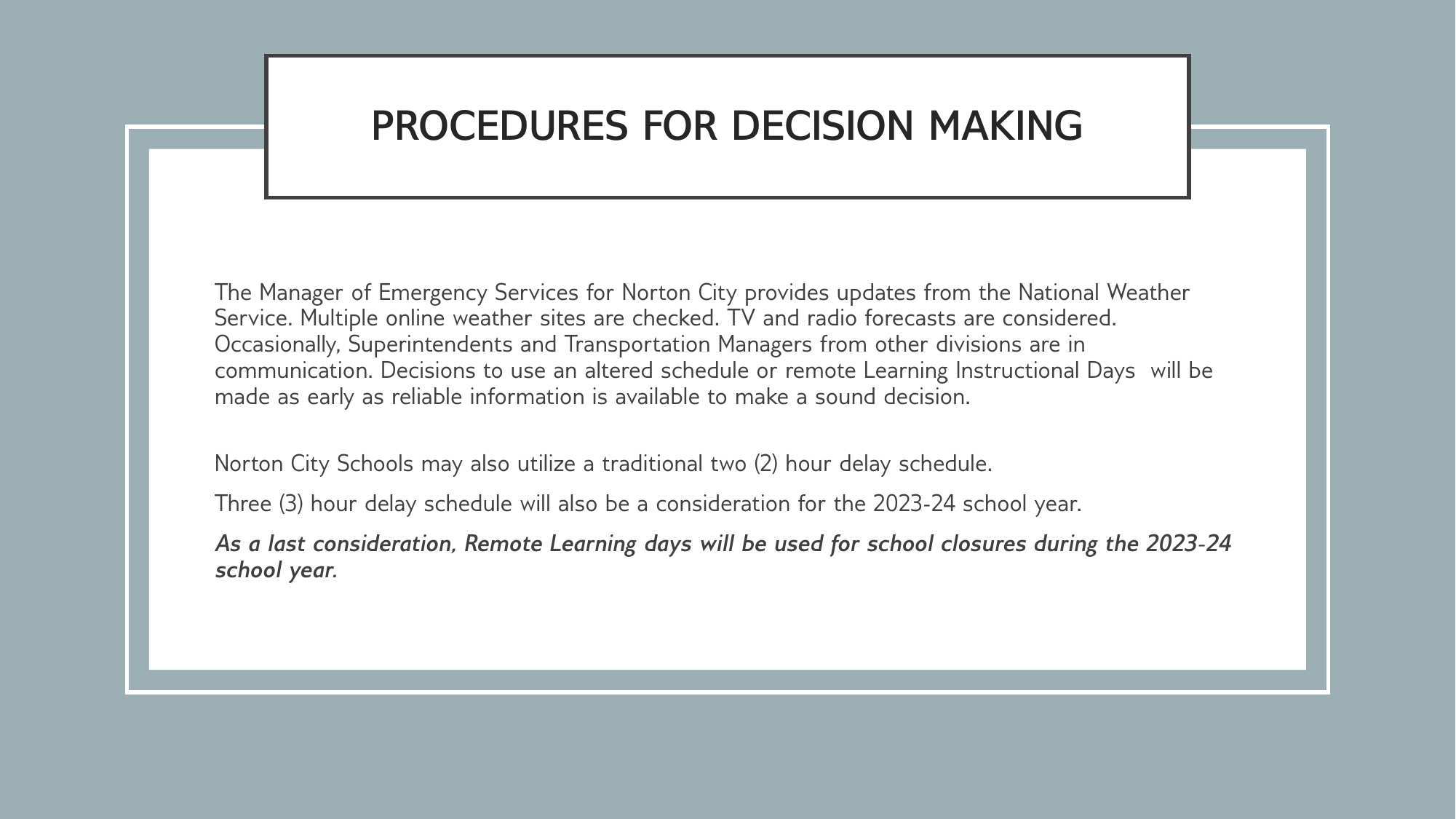

# PROCEDURES FOR DECISION MAKING

The Manager of Emergency Services for Norton City provides updates from the National Weather Service. Multiple online weather sites are checked. TV and radio forecasts are considered. Occasionally, Superintendents and Transportation Managers from other divisions are in communication. Decisions to use an altered schedule or remote Learning Instructional Days  will be made as early as reliable information is available to make a sound decision.
Norton City Schools may also utilize a traditional two (2) hour delay schedule.
Three (3) hour delay schedule will also be a consideration for the 2023-24 school year.
As a last consideration, Remote Learning days will be used for school closures during the 2023-24 school year.